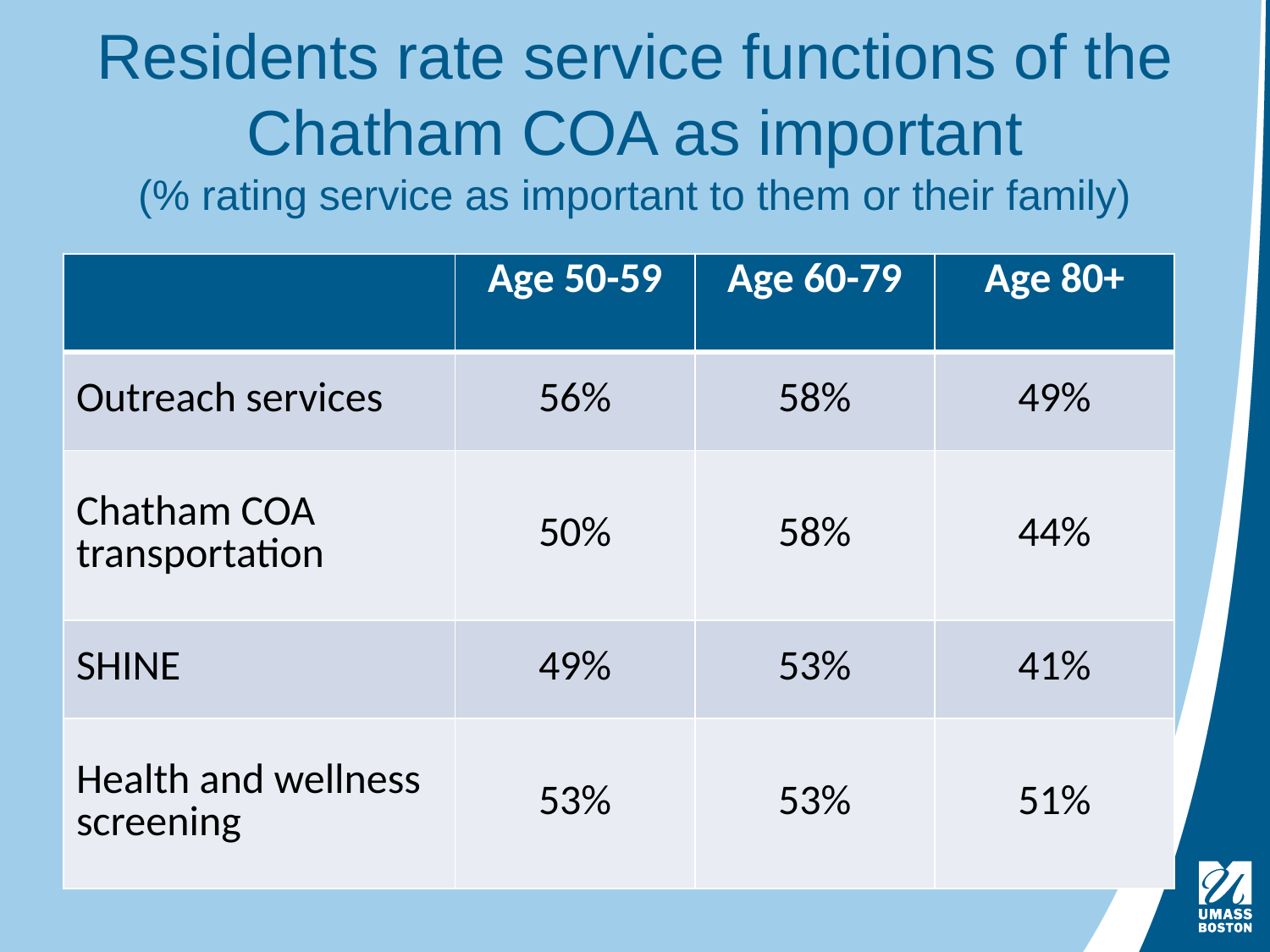

# Residents rate service functions of the Chatham COA as important (% rating service as important to them or their family)
|  | Age 50-59 | Age 60-79 | Age 80+ |
| --- | --- | --- | --- |
| Outreach services | 56% | 58% | 49% |
| Chatham COA transportation | 50% | 58% | 44% |
| SHINE | 49% | 53% | 41% |
| Health and wellness screening | 53% | 53% | 51% |